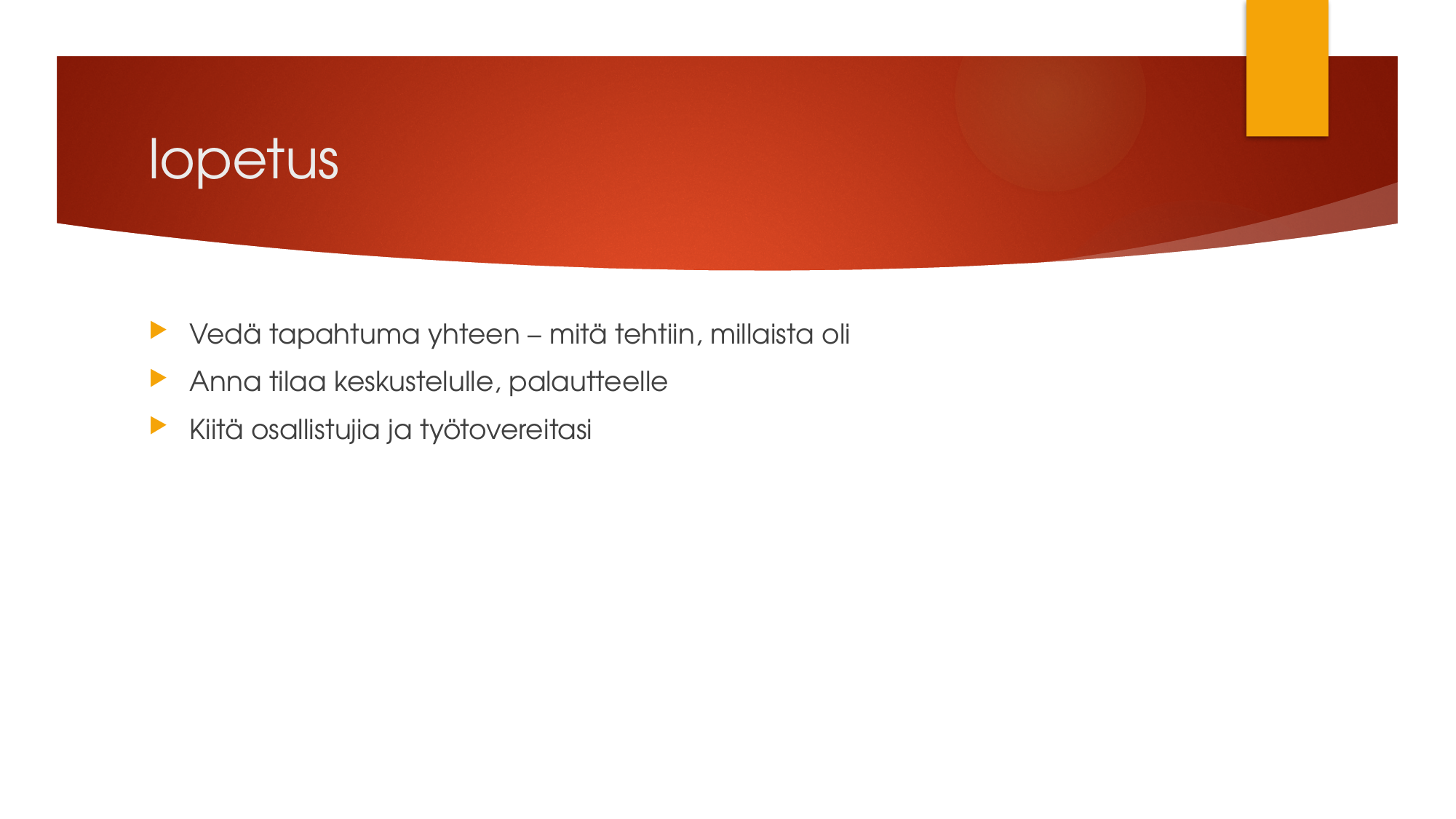

# lopetus
Vedä tapahtuma yhteen – mitä tehtiin, millaista oli
Anna tilaa keskustelulle, palautteelle
Kiitä osallistujia ja työtovereitasi